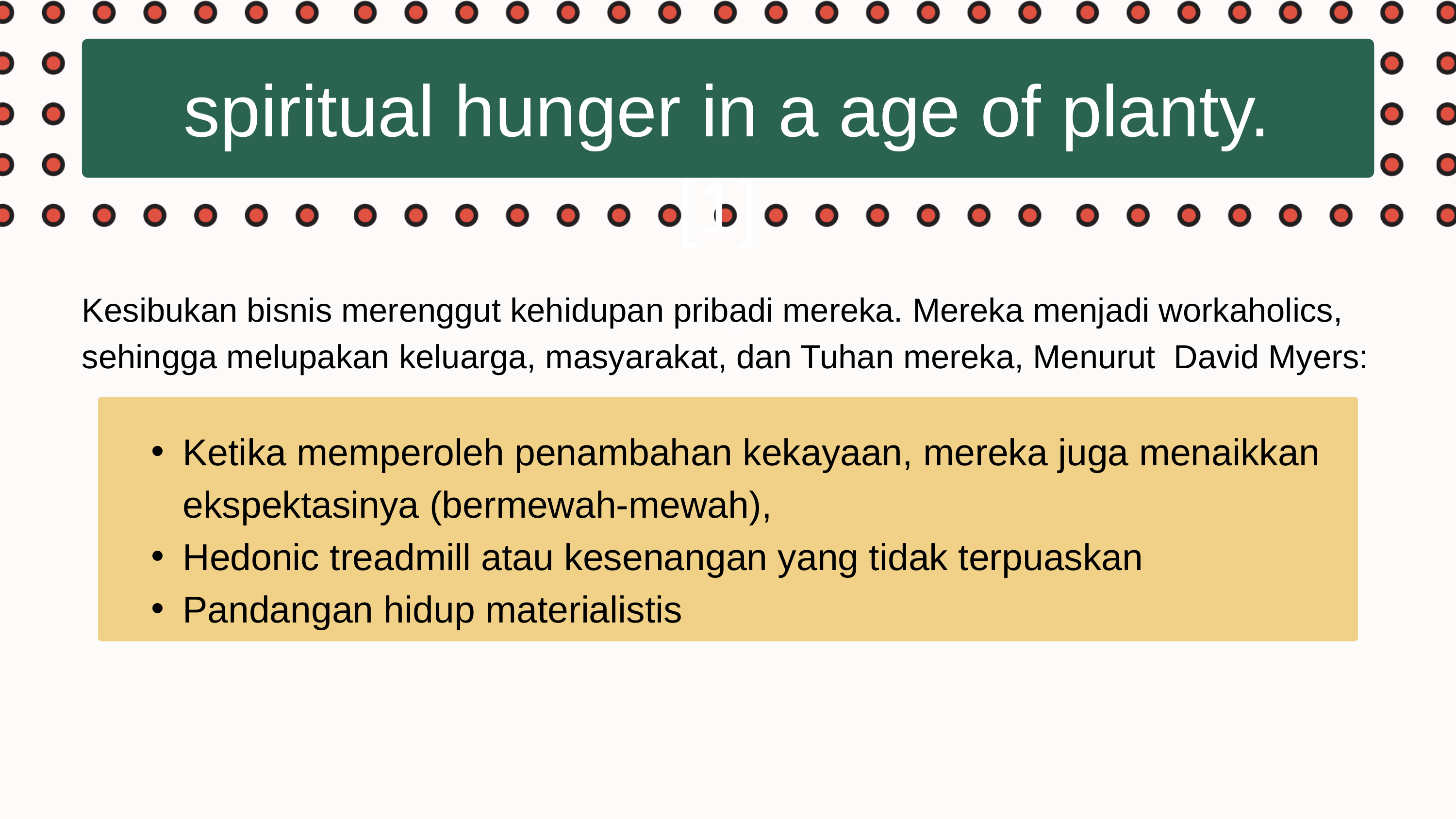

spiritual hunger in a age of planty.[1]
 .

Kesibukan bisnis merenggut kehidupan pribadi mereka. Mereka menjadi workaholics, sehingga melupakan keluarga, masyarakat, dan Tuhan mereka, Menurut  David Myers:

Ketika memperoleh penambahan kekayaan, mereka juga menaikkan ekspektasinya (bermewah-mewah),
Hedonic treadmill atau kesenangan yang tidak terpuaskan
Pandangan hidup materialistis